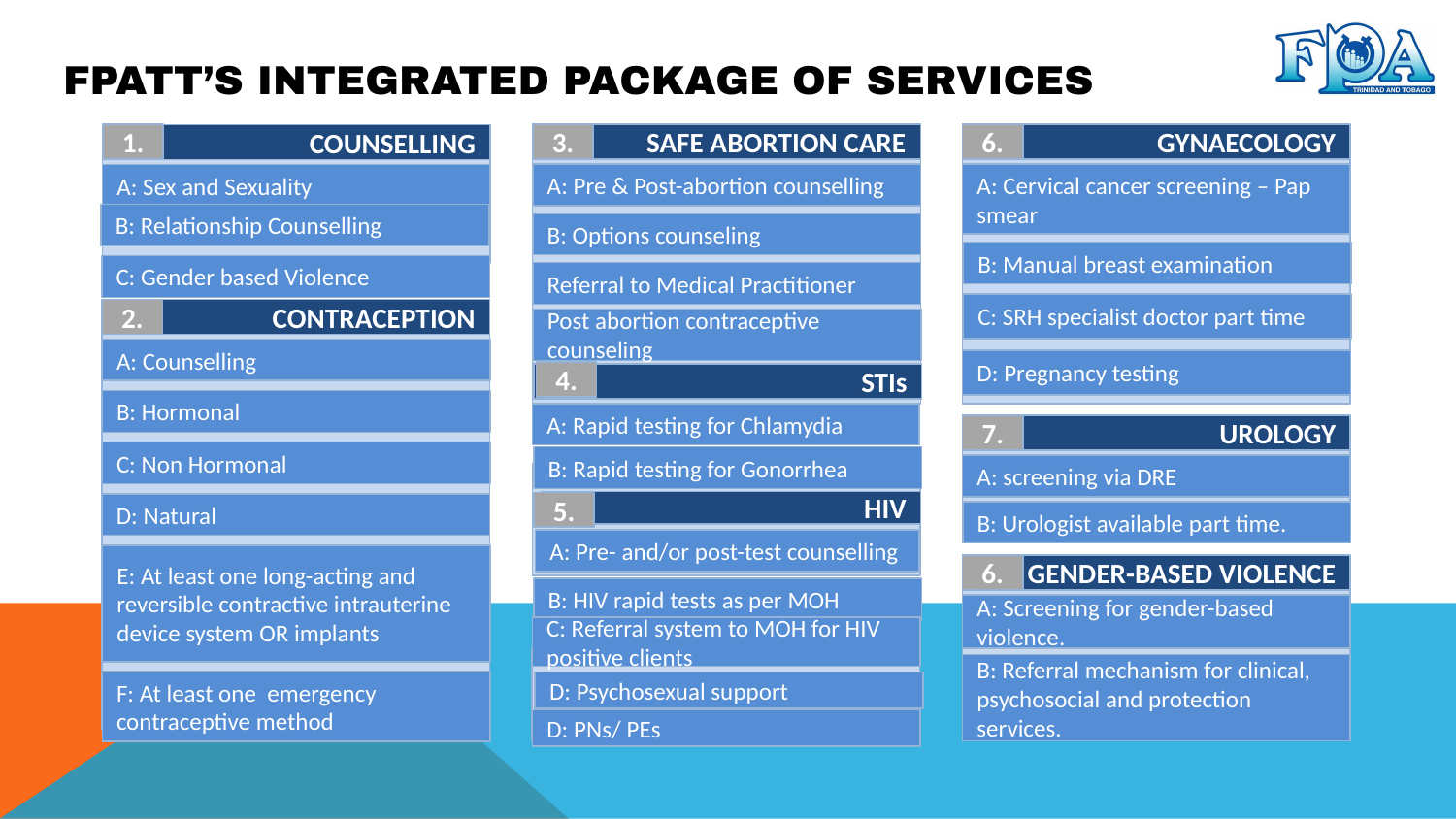

# FPATT’S INTEGRATED PACKAGE OF SERVICES
3.
SAFE ABORTION CARE

A: Pre & Post-abortion counselling
B: Options counseling
Referral to Medical Practitioner
Post abortion contraceptive counseling
4.
STIs
A: Rapid testing for Chlamydia
B: Rapid testing for Gonorrhea

HIV
5.
A: Pre- and/or post-test counselling
B: HIV rapid tests as per MOH

6.
GYNAECOLOGY

A: Cervical cancer screening – Pap smear
B: Manual breast examination
C: SRH specialist doctor part time
7.
UROLOGY

A: screening via DRE
B: Urologist available part time.
6.
GENDER-BASED VIOLENCE

A: Screening for gender-based violence.
B: Referral mechanism for clinical, psychosocial and protection services.
1.
COUNSELLING

A: Sex and Sexuality
B: Relationship Counselling
2.
CONTRACEPTION
A: Counselling
B: Hormonal
C: Non Hormonal
D: Natural
E: At least one long-acting and reversible contractive intrauterine device system OR implants
F: At least one  emergency  contraceptive method

C: Gender based Violence
D: Pregnancy testing
C: Referral system to MOH for HIV positive clients
D: Psychosexual support
D: PNs/ PEs